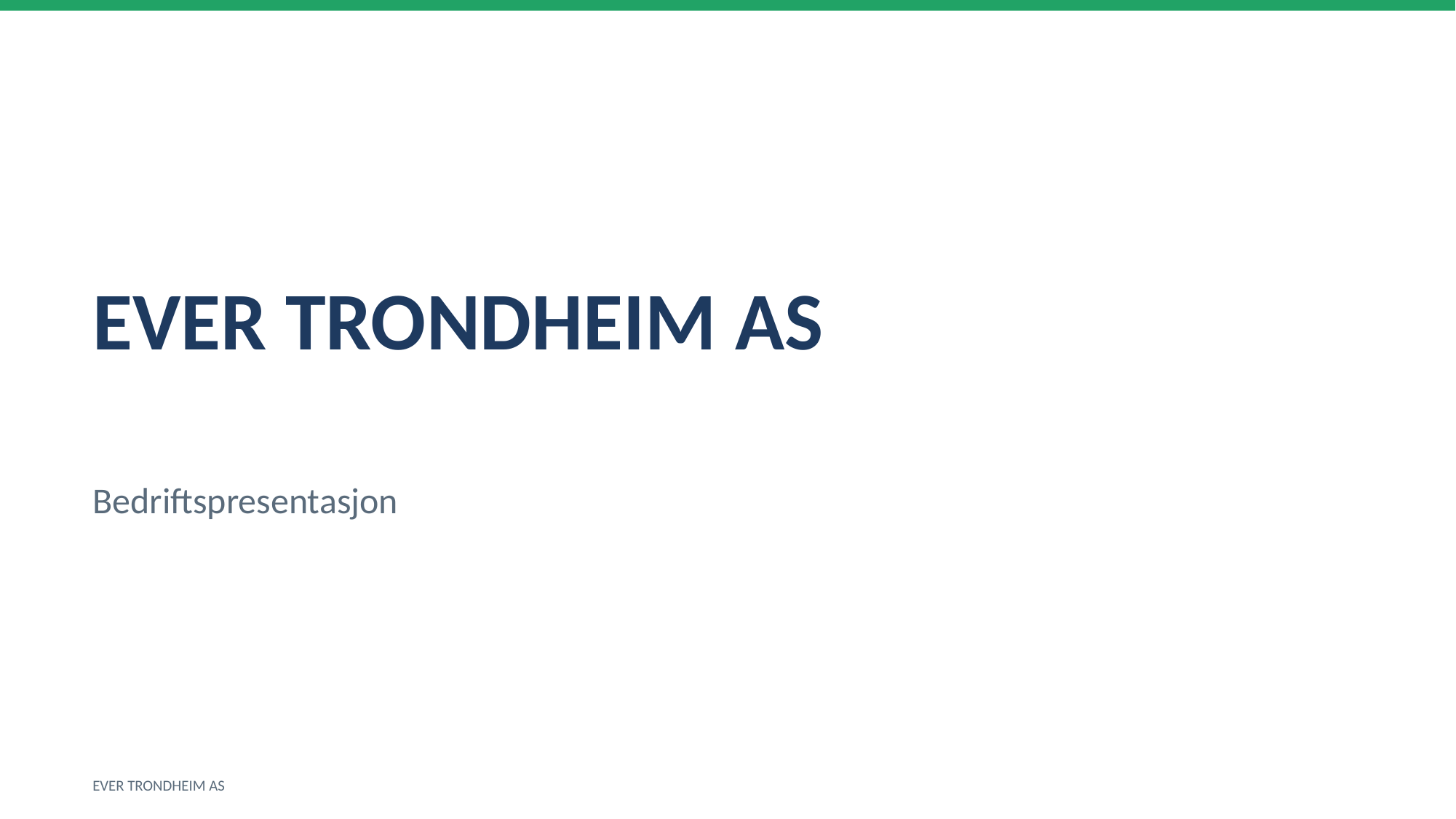

EVER TRONDHEIM AS
Bedriftspresentasjon
EVER TRONDHEIM AS